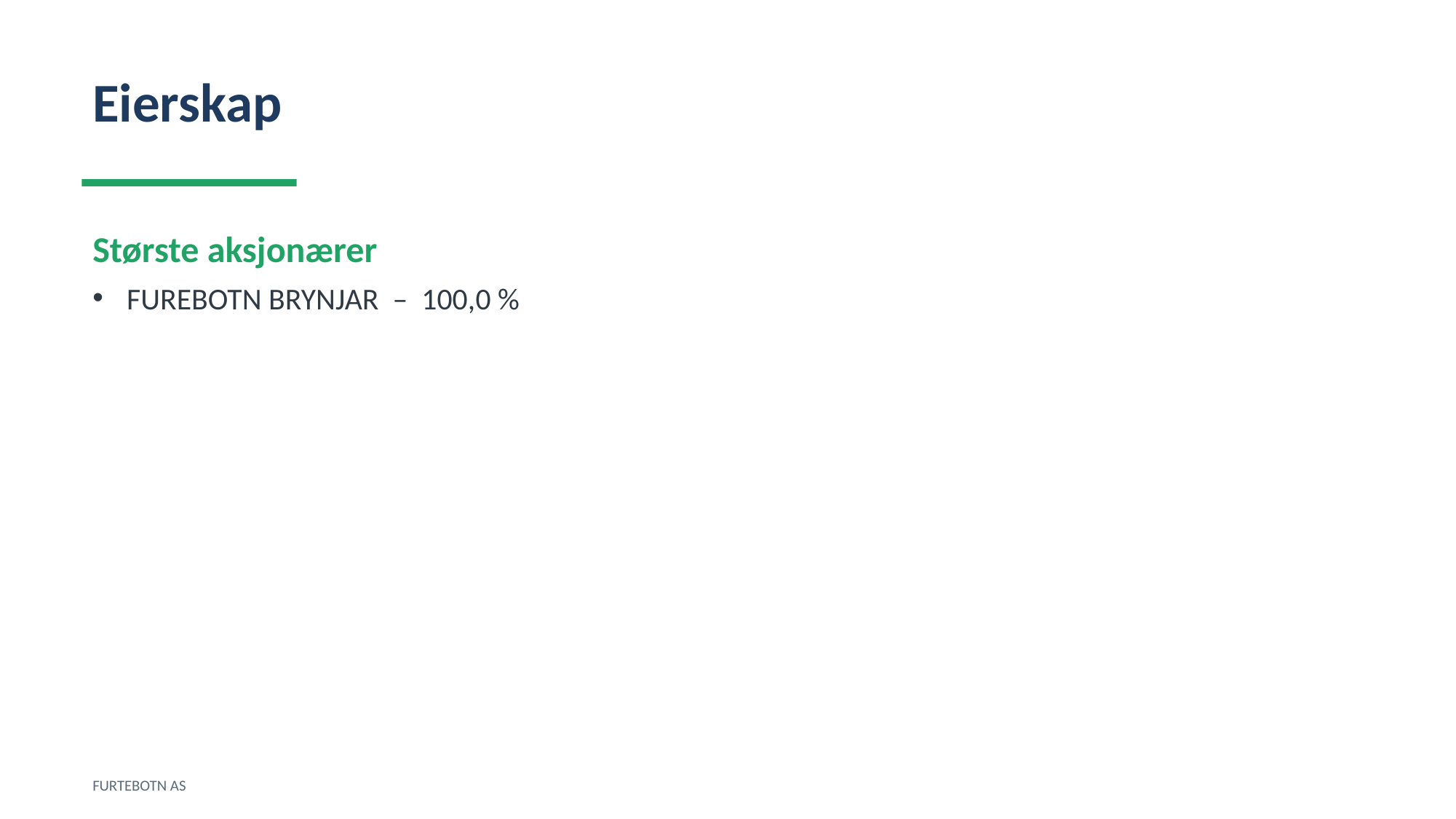

Eierskap

Største aksjonærer
FUREBOTN BRYNJAR  –  100,0 %
FURTEBOTN AS